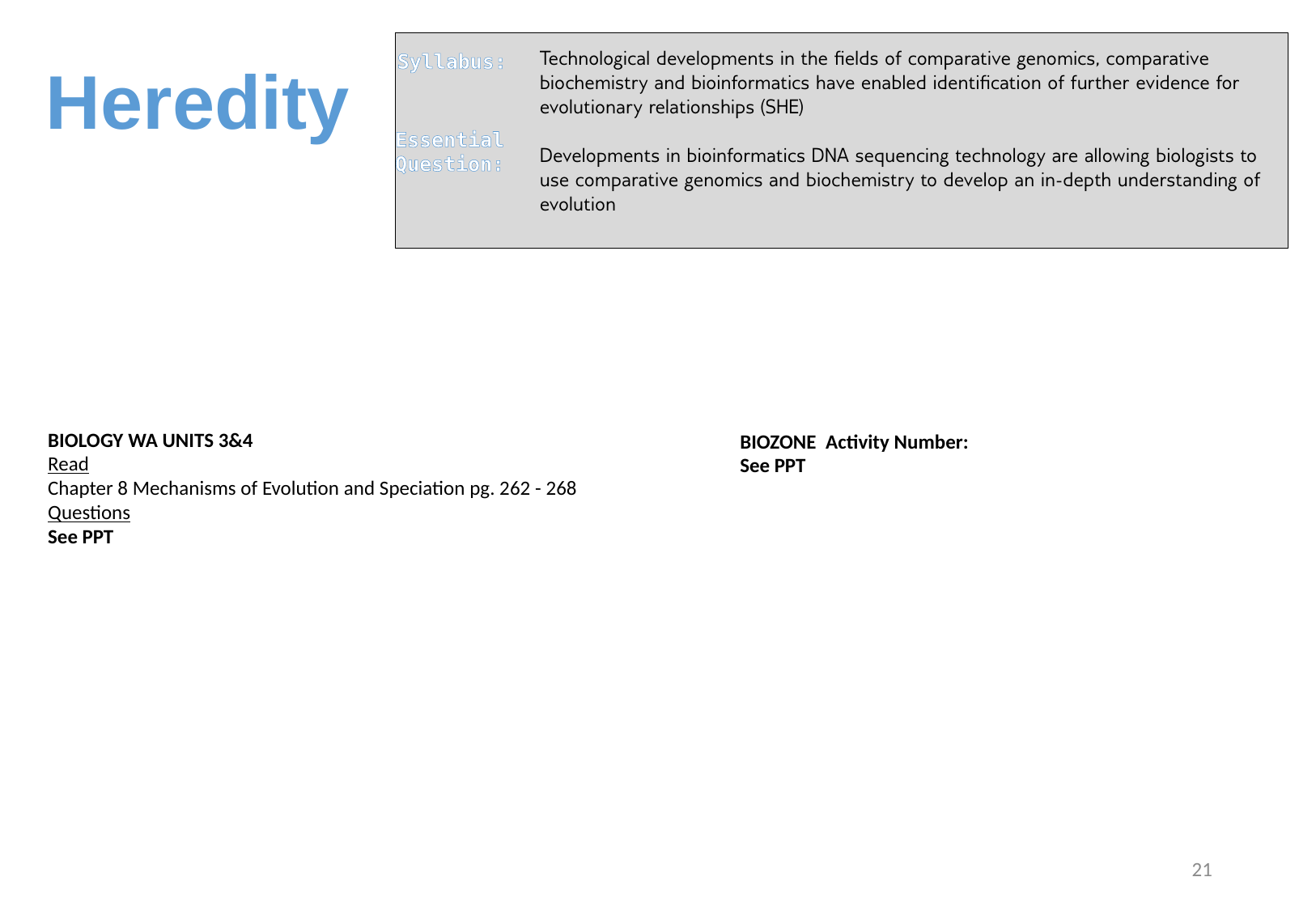

Syllabus:
Essential
Question:
Technological developments in the fields of comparative genomics, comparative biochemistry and bioinformatics have enabled identification of further evidence for evolutionary relationships (SHE)

Developments in bioinformatics DNA sequencing technology are allowing biologists to use comparative genomics and biochemistry to develop an in-depth understanding of evolution
Heredity

BIOLOGY WA UNITS 3&4
Read
Chapter 8 Mechanisms of Evolution and Speciation pg. 262 - 268
Questions
See PPT

BIOZONE  Activity Number:
See PPT

21